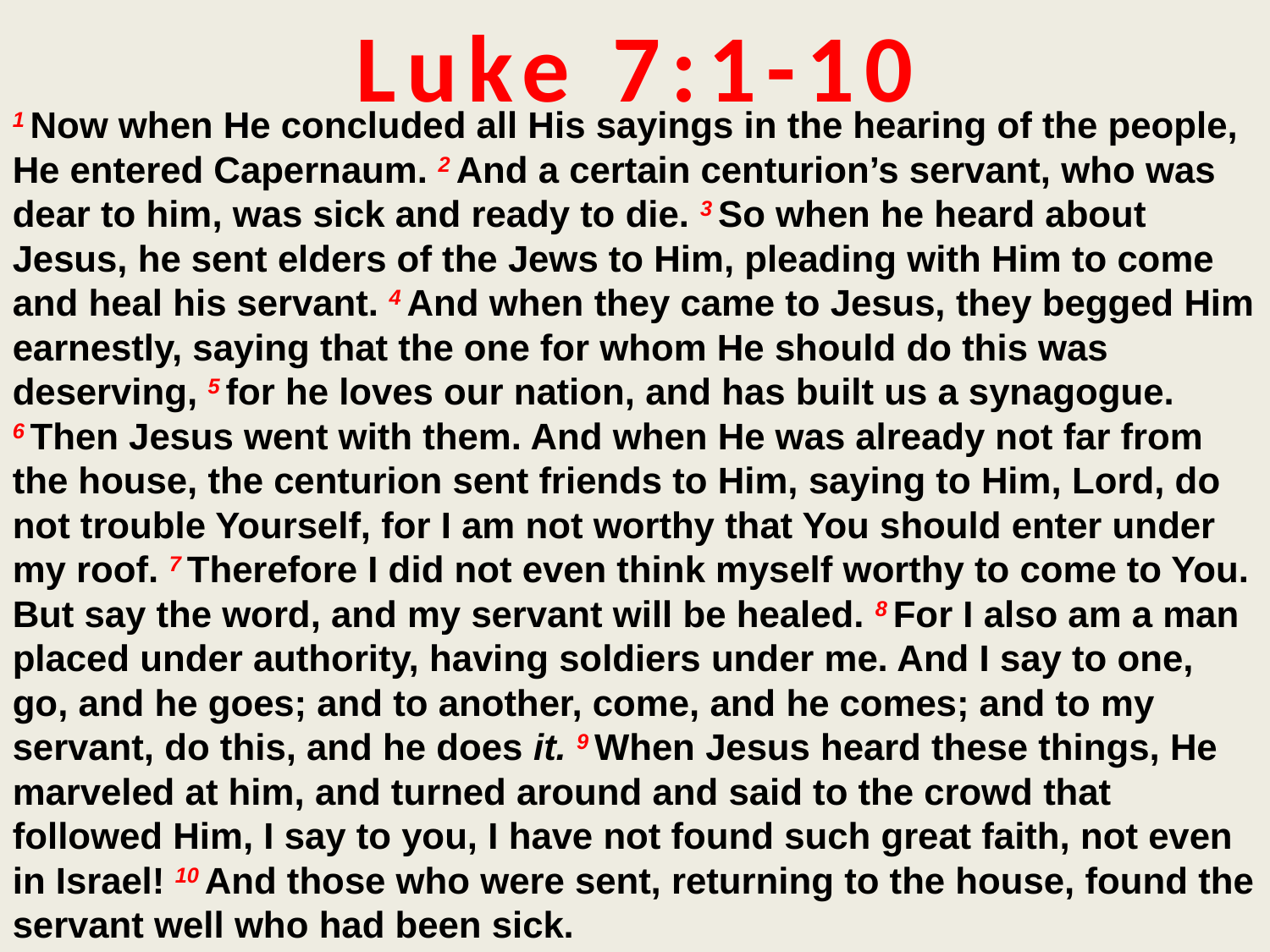

Luke 7:1-10
1 Now when He concluded all His sayings in the hearing of the people, He entered Capernaum. 2 And a certain centurion’s servant, who was dear to him, was sick and ready to die. 3 So when he heard about Jesus, he sent elders of the Jews to Him, pleading with Him to come and heal his servant. 4 And when they came to Jesus, they begged Him earnestly, saying that the one for whom He should do this was deserving, 5 for he loves our nation, and has built us a synagogue. 6 Then Jesus went with them. And when He was already not far from the house, the centurion sent friends to Him, saying to Him, Lord, do not trouble Yourself, for I am not worthy that You should enter under my roof. 7 Therefore I did not even think myself worthy to come to You. But say the word, and my servant will be healed. 8 For I also am a man placed under authority, having soldiers under me. And I say to one, go, and he goes; and to another, come, and he comes; and to my servant, do this, and he does it. 9 When Jesus heard these things, He marveled at him, and turned around and said to the crowd that followed Him, I say to you, I have not found such great faith, not even in Israel! 10 And those who were sent, returning to the house, found the servant well who had been sick.